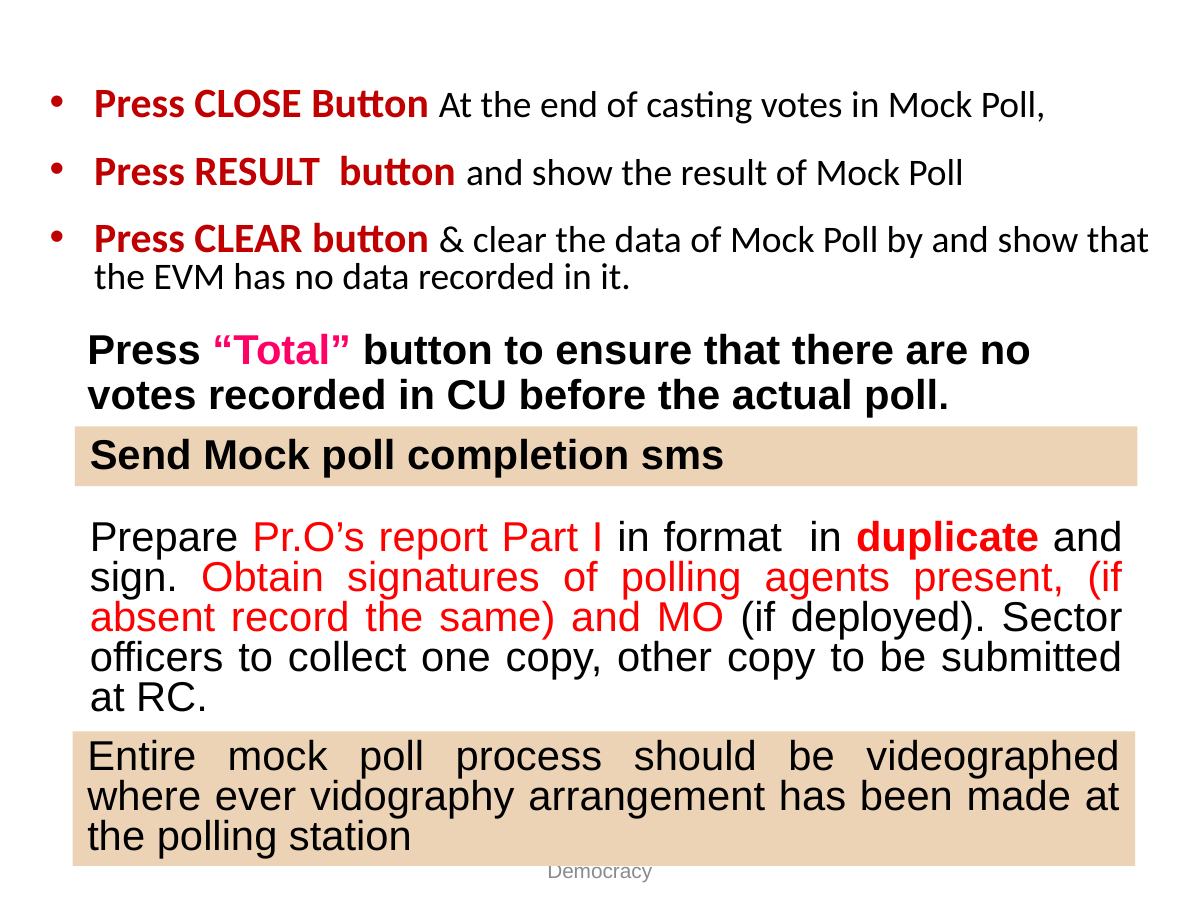

Press CLOSE Button At the end of casting votes in Mock Poll,

Press RESULT  button and show the result of Mock Poll

Press CLEAR button & clear the data of Mock Poll by and show that the EVM has no data recorded in it.

Press “Total” button to ensure that there are no votes recorded in CU before the actual poll.
Send Mock poll completion sms
Prepare Pr.O’s report Part I in format  in duplicate and sign. Obtain signatures of polling agents present, (if absent record the same) and MO (if deployed). Sector officers to collect one copy, other copy to be submitted at RC.
Entire mock poll process should be videographed where ever vidography arrangement has been made at the polling station
Greater Participation for a Stronger Democracy